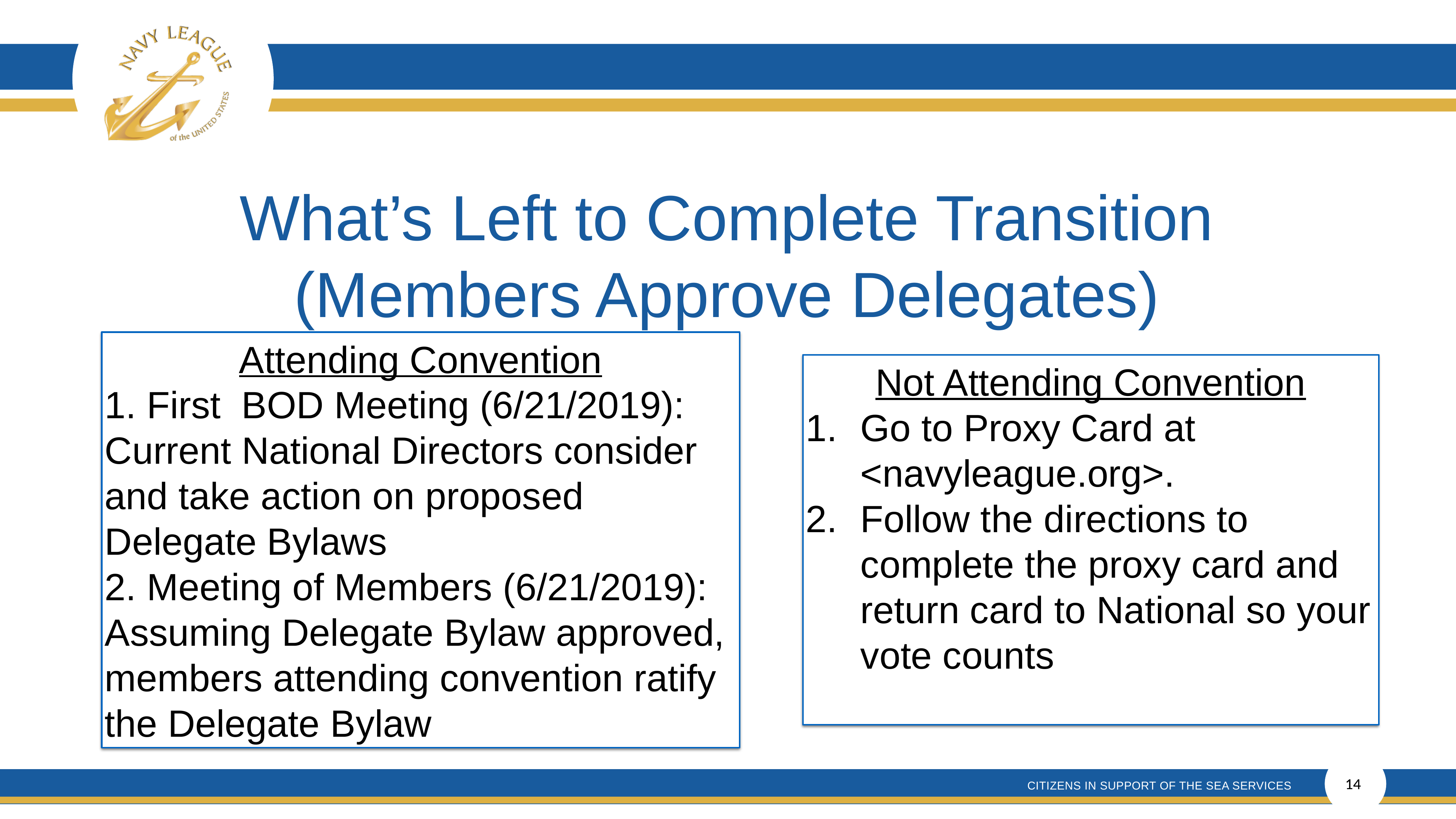

# What’s Left to Complete Transition (Members Approve Delegates)
Attending Convention
1. First  BOD Meeting (6/21/2019): Current National Directors consider and take action on proposed Delegate Bylaws
2. Meeting of Members (6/21/2019): Assuming Delegate Bylaw approved, members attending convention ratify the Delegate Bylaw
Not Attending Convention
Go to Proxy Card at <navyleague.org>.
Follow the directions to complete the proxy card and return card to National so your vote counts

14